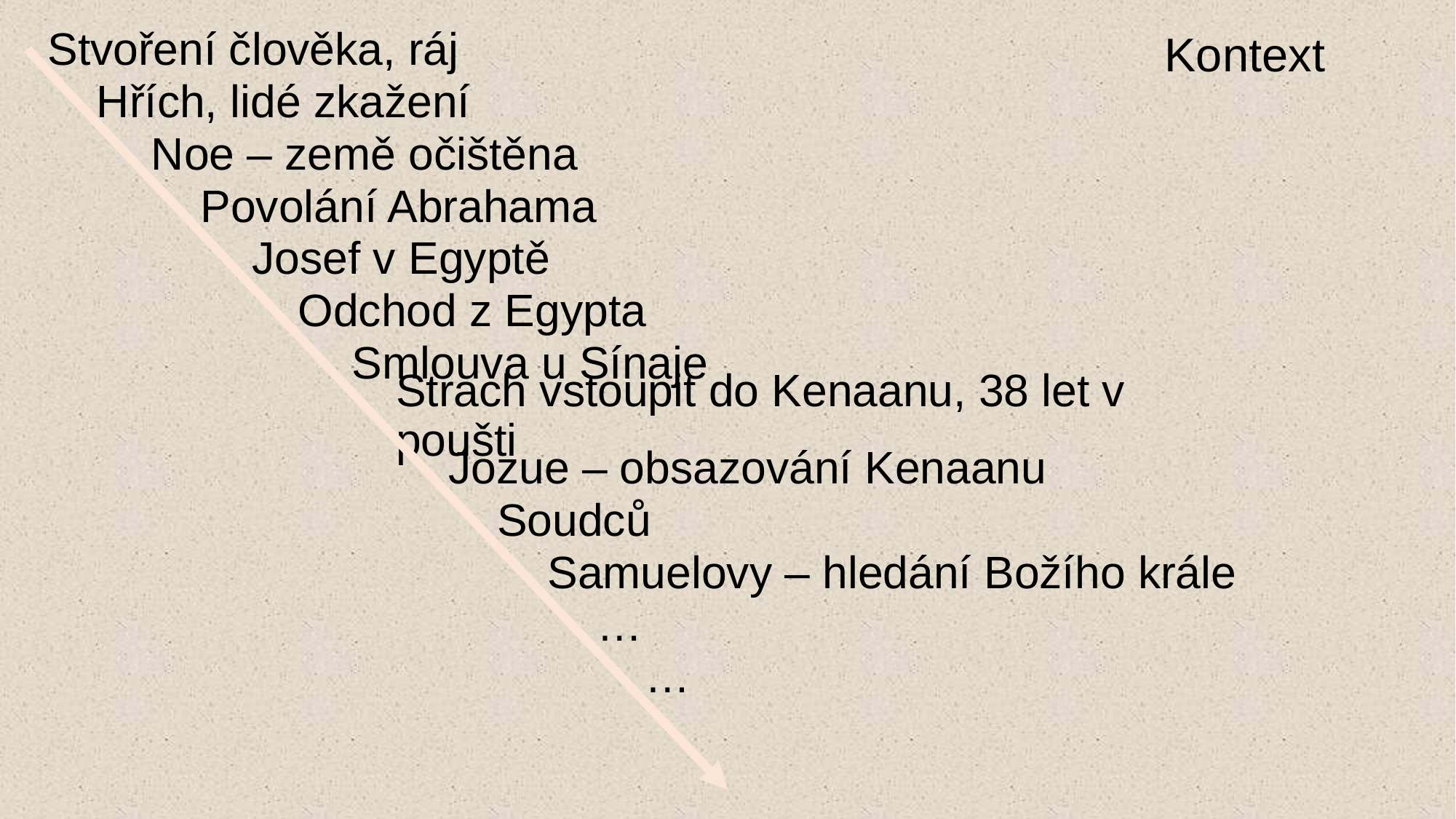

Stvoření člověka, ráj
# Kontext
Hřích, lidé zkažení
Noe – země očištěna
Povolání Abrahama
Josef v Egyptě
Odchod z Egypta
Smlouva u Sínaje
Strach vstoupit do Kenaanu, 38 let v poušti
Jozue – obsazování Kenaanu
Soudců
Samuelovy – hledání Božího krále
…
…